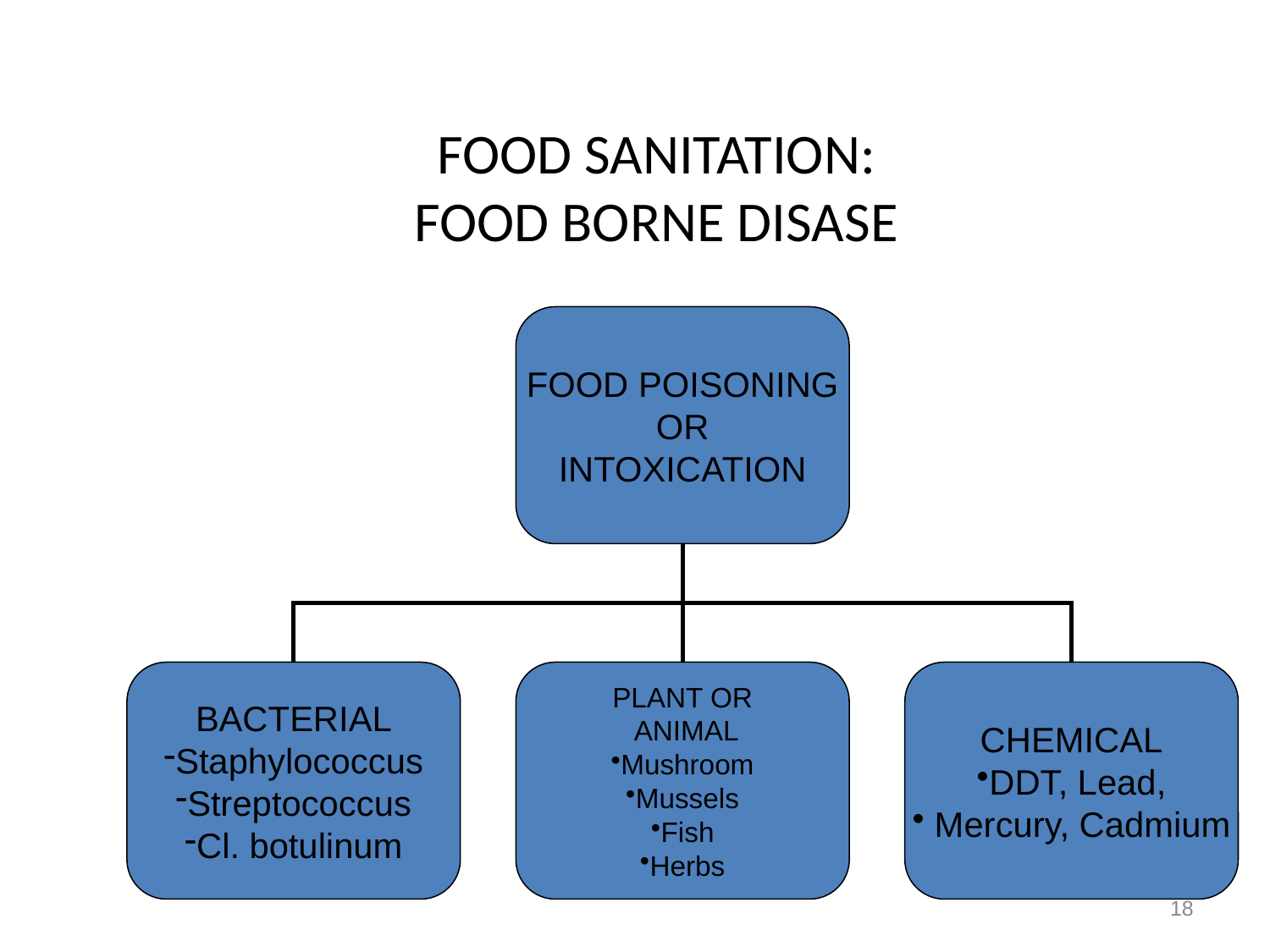

# FOOD SANITATION: FOOD BORNE DISASE
FOOD POISONING
OR
INTOXICATION
BACTERIAL
Staphylococcus
Streptococcus
Cl. botulinum
PLANT OR
 ANIMAL
Mushroom
Mussels
Fish
Herbs
CHEMICAL
DDT, Lead,
 Mercury, Cadmium
18